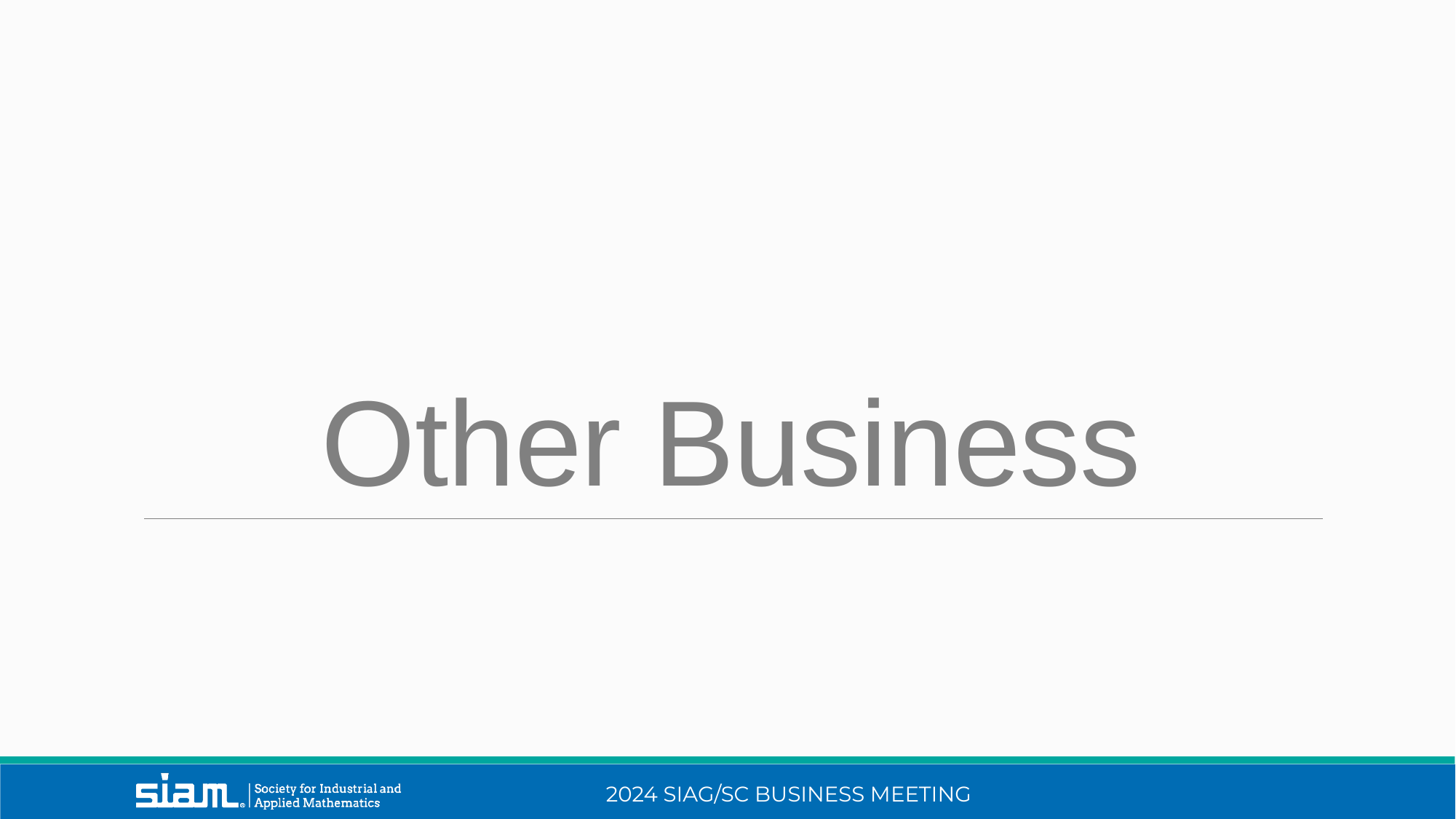

# Other Business

2024 SIAG/SC Business meeting